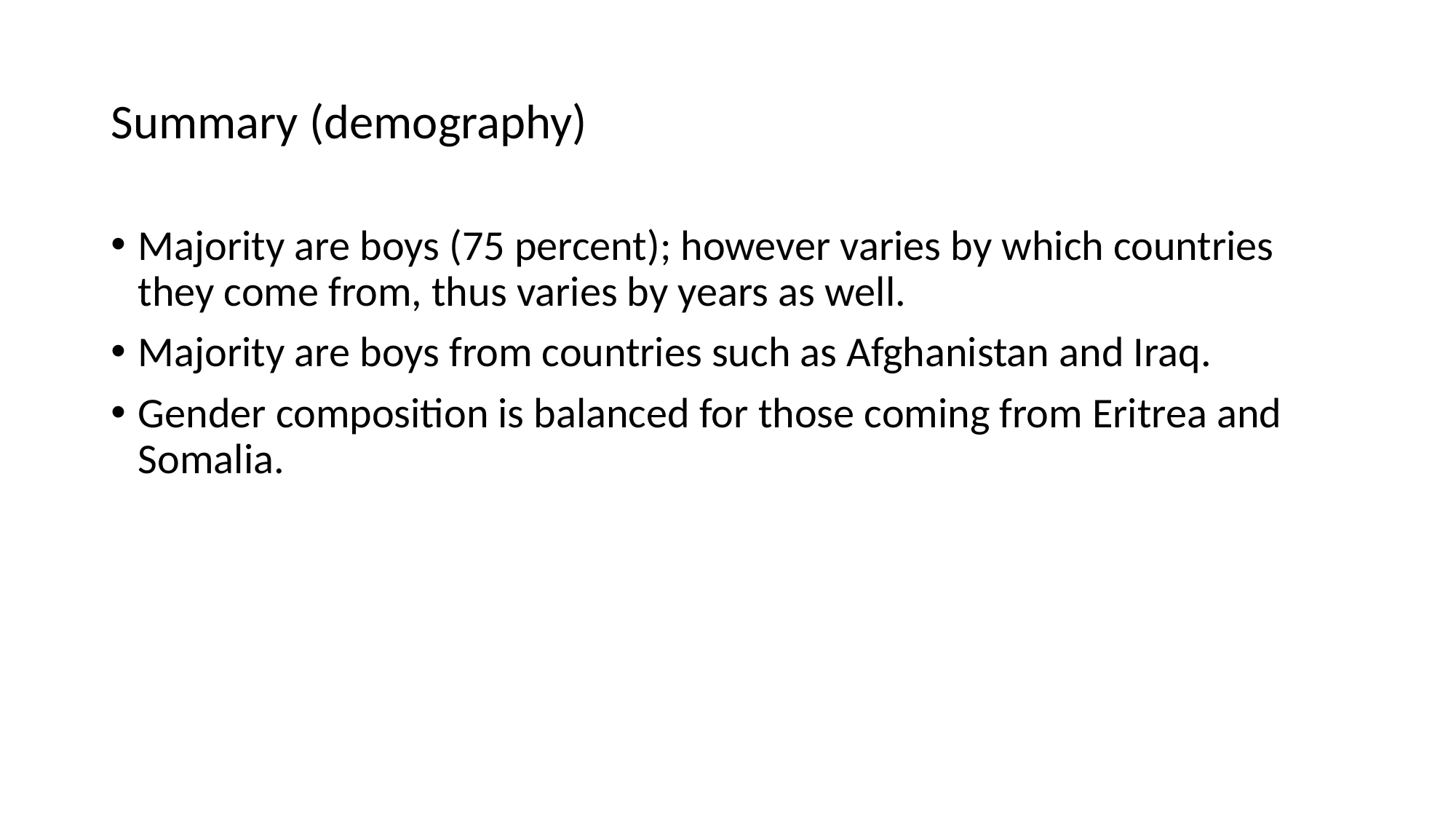

# Summary (demography)
Majority are boys (75 percent); however varies by which countries they come from, thus varies by years as well.
Majority are boys from countries such as Afghanistan and Iraq.
Gender composition is balanced for those coming from Eritrea and Somalia.